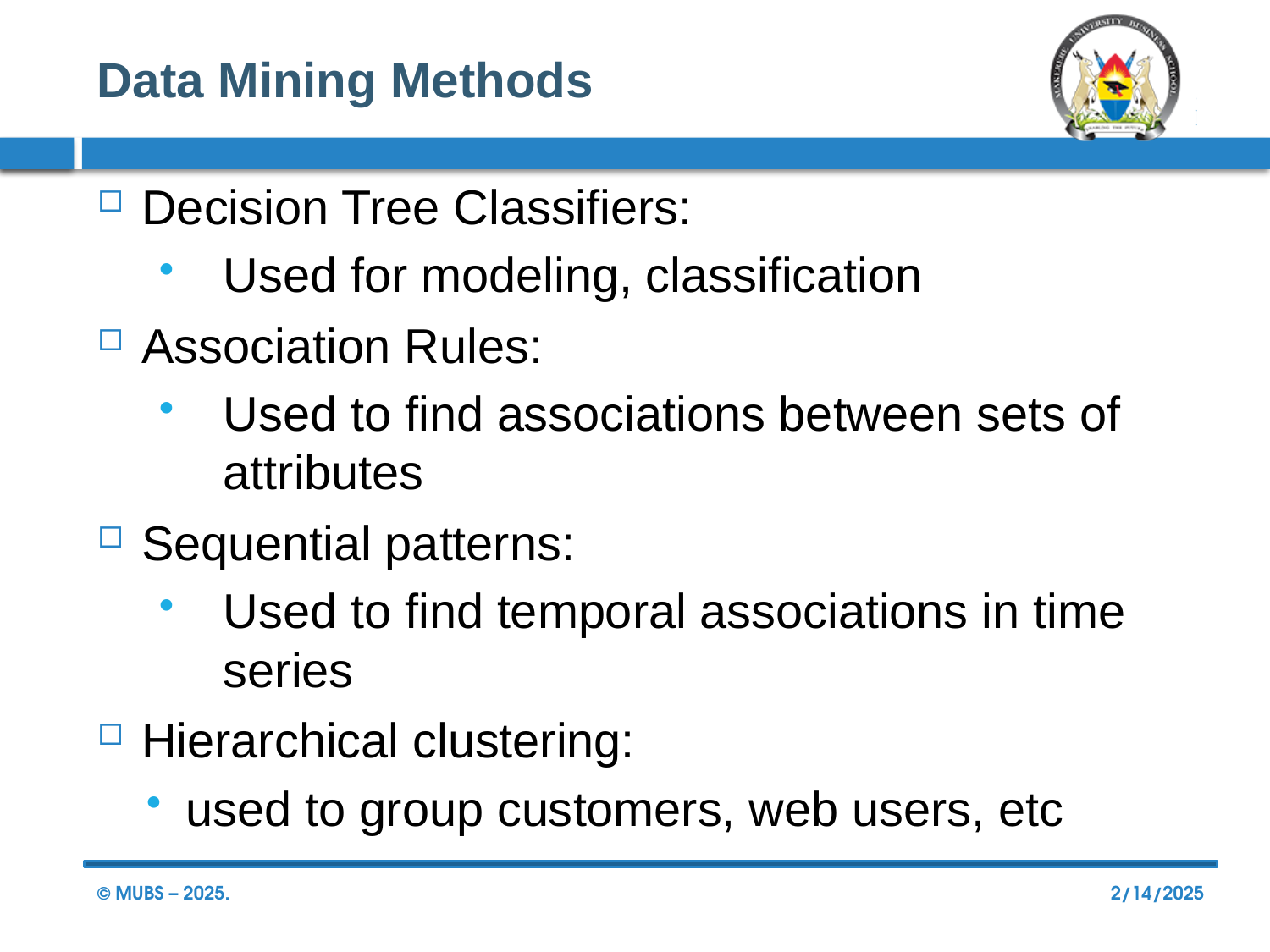

# Data Mining Methods
Decision Tree Classifiers:
Used for modeling, classification
Association Rules:
Used to find associations between sets of attributes
Sequential patterns:
Used to find temporal associations in time series
Hierarchical clustering:
used to group customers, web users, etc